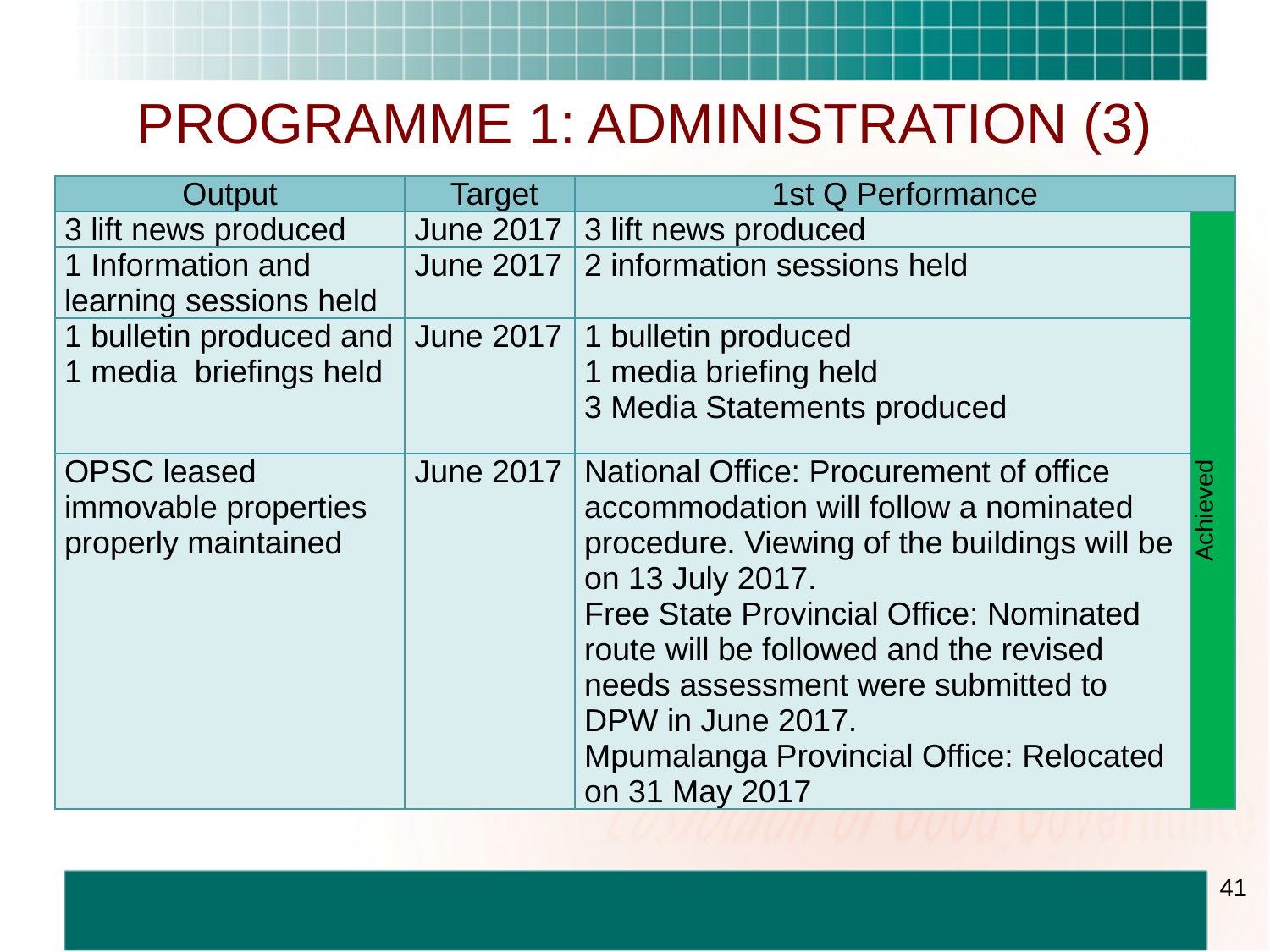

# PROGRAMME 1: ADMINISTRATION (3)
| Output | Target | 1st Q Performance |  |
| --- | --- | --- | --- |
| 3 lift news produced | June 2017 | 3 lift news produced | Achieved |
| 1 Information and learning sessions held | June 2017 | 2 information sessions held |  |
| 1 bulletin produced and 1 media briefings held | June 2017 | 1 bulletin produced 1 media briefing held 3 Media Statements produced |  |
| OPSC leased immovable properties properly maintained | June 2017 | National Office: Procurement of office accommodation will follow a nominated procedure. Viewing of the buildings will be on 13 July 2017. Free State Provincial Office: Nominated route will be followed and the revised needs assessment were submitted to DPW in June 2017. Mpumalanga Provincial Office: Relocated on 31 May 2017 |  |
41